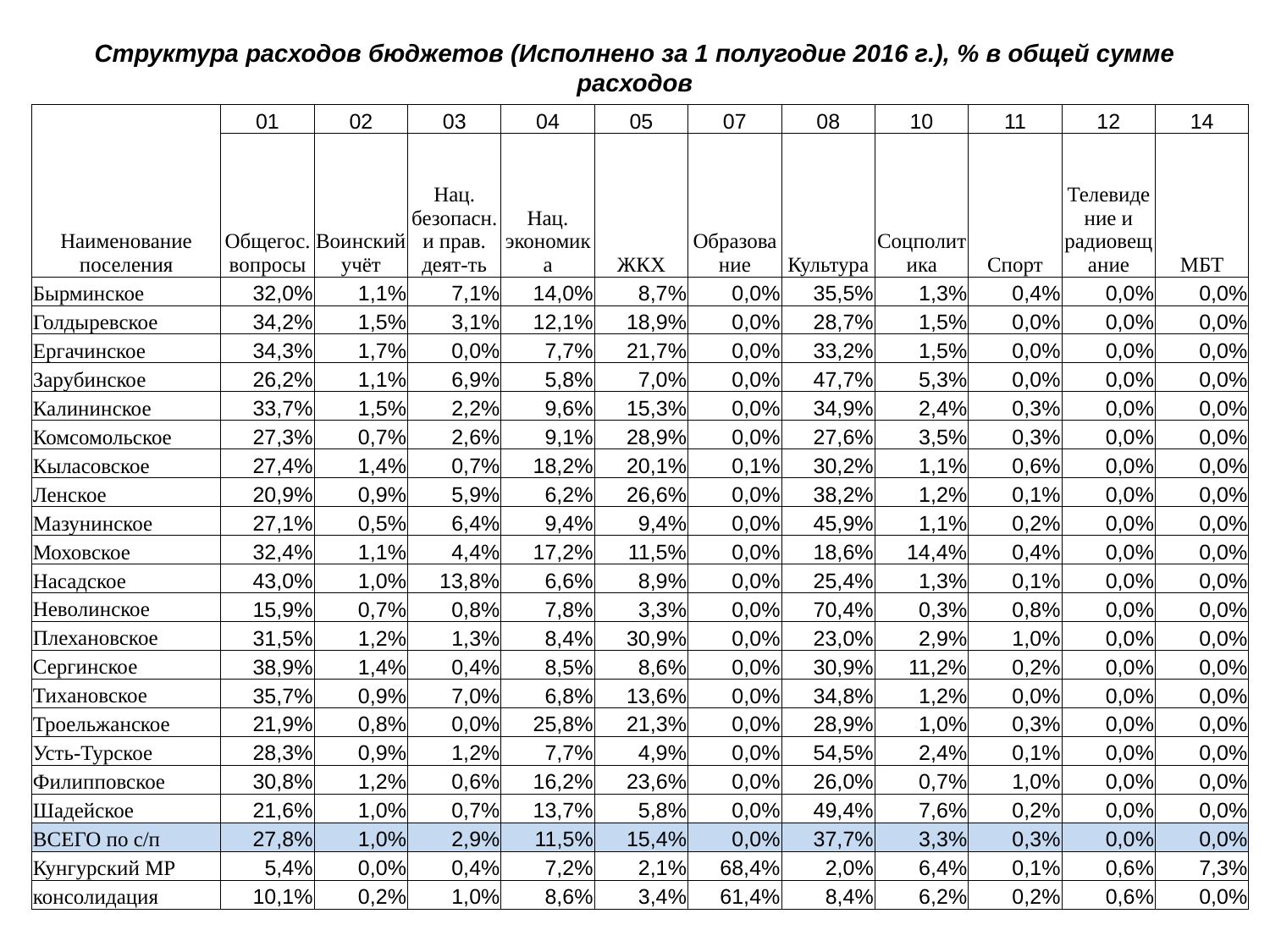

Структура расходов бюджетов (Исполнено за 1 полугодие 2016 г.), % в общей сумме расходов
| Наименование поселения | 01 | 02 | 03 | 04 | 05 | 07 | 08 | 10 | 11 | 12 | 14 |
| --- | --- | --- | --- | --- | --- | --- | --- | --- | --- | --- | --- |
|  | Общегос. вопросы | Воинский учёт | Нац. безопасн. и прав. деят-ть | Нац. экономика | ЖКХ | Образование | Культура | Соцполитика | Спорт | Телевидение и радиовещание | МБТ |
| Бырминское | 32,0% | 1,1% | 7,1% | 14,0% | 8,7% | 0,0% | 35,5% | 1,3% | 0,4% | 0,0% | 0,0% |
| Голдыревское | 34,2% | 1,5% | 3,1% | 12,1% | 18,9% | 0,0% | 28,7% | 1,5% | 0,0% | 0,0% | 0,0% |
| Ергачинское | 34,3% | 1,7% | 0,0% | 7,7% | 21,7% | 0,0% | 33,2% | 1,5% | 0,0% | 0,0% | 0,0% |
| Зарубинское | 26,2% | 1,1% | 6,9% | 5,8% | 7,0% | 0,0% | 47,7% | 5,3% | 0,0% | 0,0% | 0,0% |
| Калининское | 33,7% | 1,5% | 2,2% | 9,6% | 15,3% | 0,0% | 34,9% | 2,4% | 0,3% | 0,0% | 0,0% |
| Комсомольское | 27,3% | 0,7% | 2,6% | 9,1% | 28,9% | 0,0% | 27,6% | 3,5% | 0,3% | 0,0% | 0,0% |
| Кыласовское | 27,4% | 1,4% | 0,7% | 18,2% | 20,1% | 0,1% | 30,2% | 1,1% | 0,6% | 0,0% | 0,0% |
| Ленское | 20,9% | 0,9% | 5,9% | 6,2% | 26,6% | 0,0% | 38,2% | 1,2% | 0,1% | 0,0% | 0,0% |
| Мазунинское | 27,1% | 0,5% | 6,4% | 9,4% | 9,4% | 0,0% | 45,9% | 1,1% | 0,2% | 0,0% | 0,0% |
| Моховское | 32,4% | 1,1% | 4,4% | 17,2% | 11,5% | 0,0% | 18,6% | 14,4% | 0,4% | 0,0% | 0,0% |
| Насадское | 43,0% | 1,0% | 13,8% | 6,6% | 8,9% | 0,0% | 25,4% | 1,3% | 0,1% | 0,0% | 0,0% |
| Неволинское | 15,9% | 0,7% | 0,8% | 7,8% | 3,3% | 0,0% | 70,4% | 0,3% | 0,8% | 0,0% | 0,0% |
| Плехановское | 31,5% | 1,2% | 1,3% | 8,4% | 30,9% | 0,0% | 23,0% | 2,9% | 1,0% | 0,0% | 0,0% |
| Сергинское | 38,9% | 1,4% | 0,4% | 8,5% | 8,6% | 0,0% | 30,9% | 11,2% | 0,2% | 0,0% | 0,0% |
| Тихановское | 35,7% | 0,9% | 7,0% | 6,8% | 13,6% | 0,0% | 34,8% | 1,2% | 0,0% | 0,0% | 0,0% |
| Троельжанское | 21,9% | 0,8% | 0,0% | 25,8% | 21,3% | 0,0% | 28,9% | 1,0% | 0,3% | 0,0% | 0,0% |
| Усть-Турское | 28,3% | 0,9% | 1,2% | 7,7% | 4,9% | 0,0% | 54,5% | 2,4% | 0,1% | 0,0% | 0,0% |
| Филипповское | 30,8% | 1,2% | 0,6% | 16,2% | 23,6% | 0,0% | 26,0% | 0,7% | 1,0% | 0,0% | 0,0% |
| Шадейское | 21,6% | 1,0% | 0,7% | 13,7% | 5,8% | 0,0% | 49,4% | 7,6% | 0,2% | 0,0% | 0,0% |
| ВСЕГО по с/п | 27,8% | 1,0% | 2,9% | 11,5% | 15,4% | 0,0% | 37,7% | 3,3% | 0,3% | 0,0% | 0,0% |
| Кунгурский МР | 5,4% | 0,0% | 0,4% | 7,2% | 2,1% | 68,4% | 2,0% | 6,4% | 0,1% | 0,6% | 7,3% |
| консолидация | 10,1% | 0,2% | 1,0% | 8,6% | 3,4% | 61,4% | 8,4% | 6,2% | 0,2% | 0,6% | 0,0% |